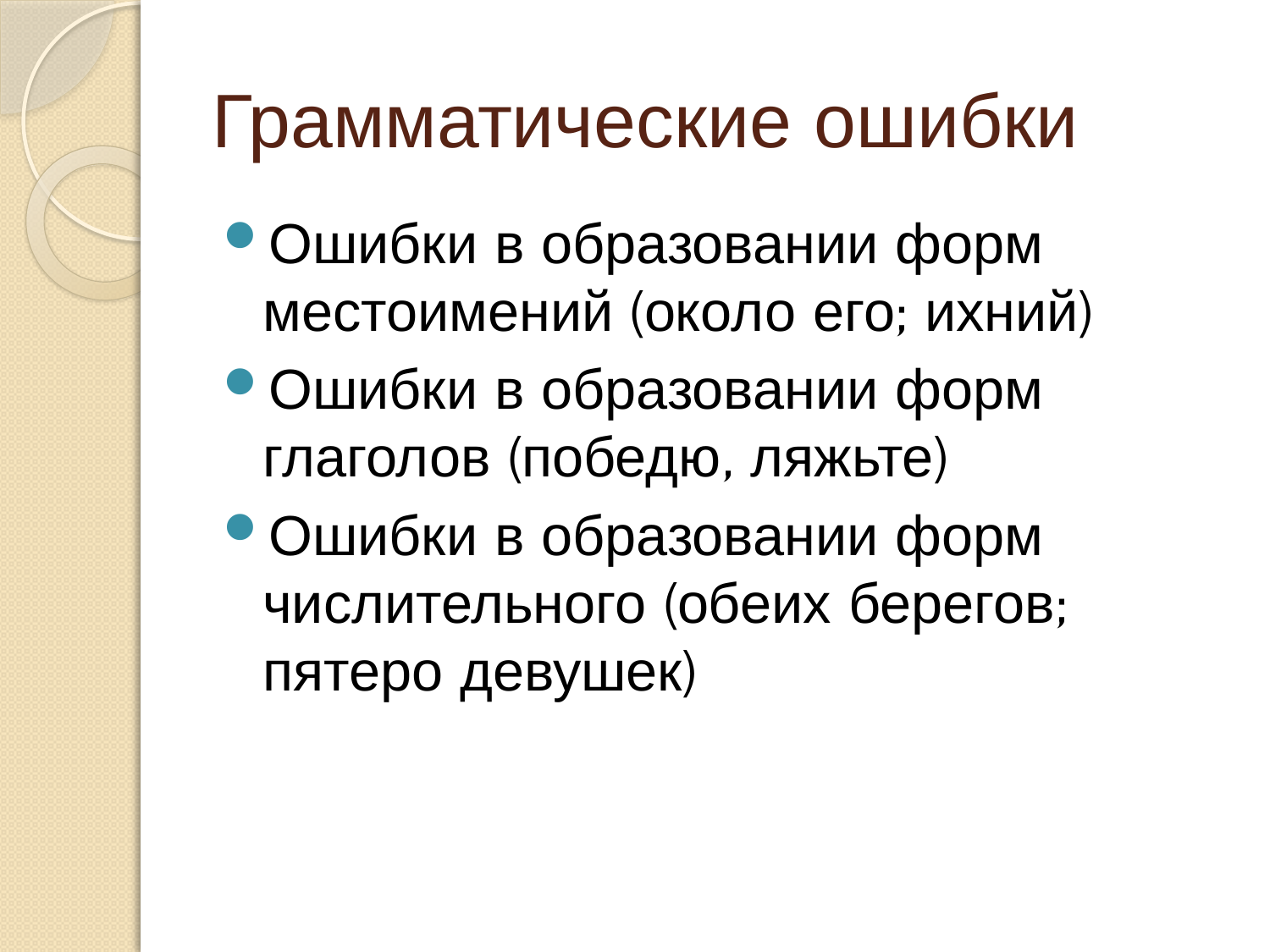

# Грамматические ошибки
Ошибки в образовании форм местоимений (около его; ихний)
Ошибки в образовании форм глаголов (победю, ляжьте)
Ошибки в образовании форм числительного (обеих берегов; пятеро девушек)